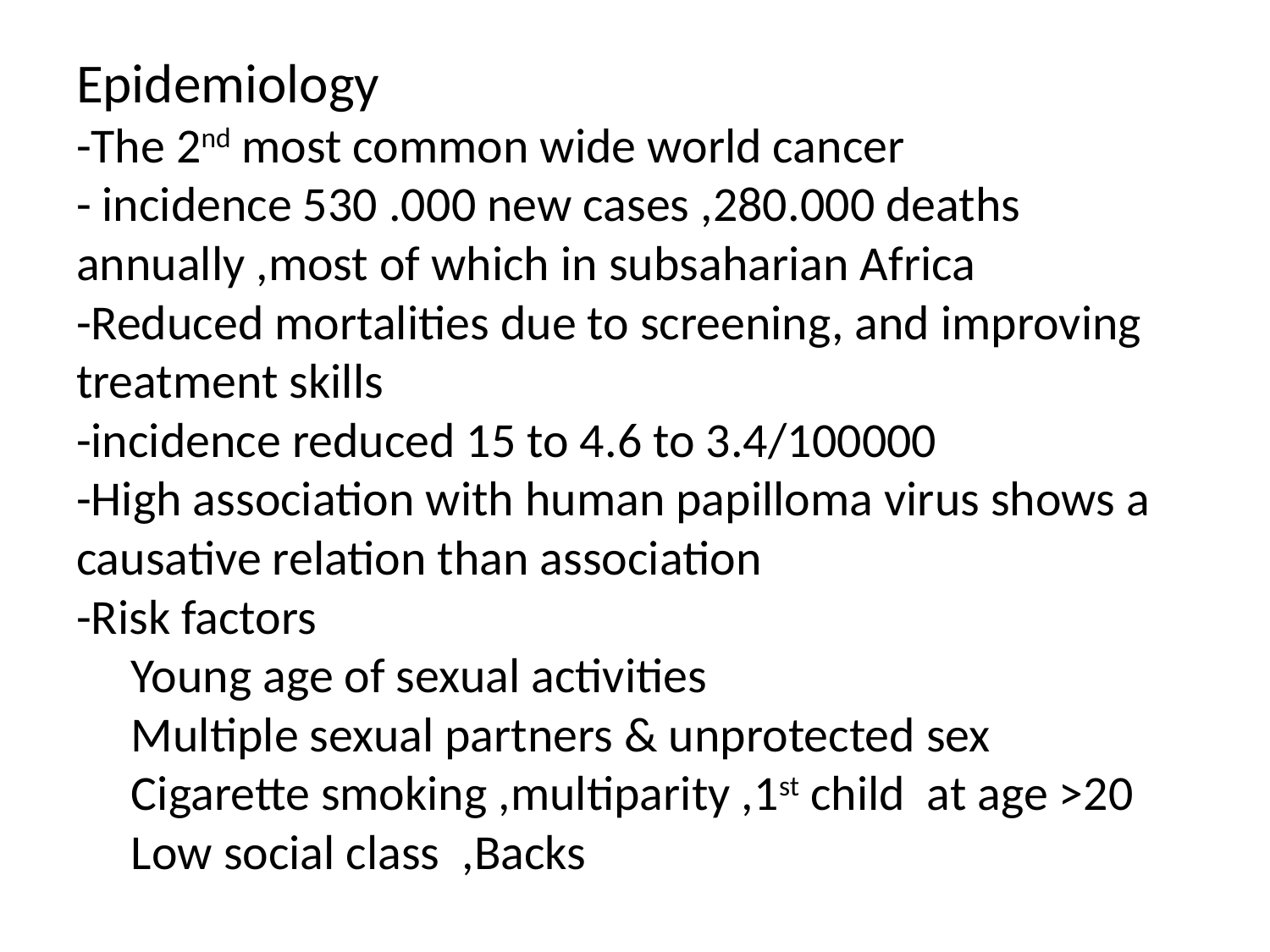

# Epidemiology -The 2nd most common wide world cancer - incidence 530 .000 new cases ,280.000 deaths annually ,most of which in subsaharian Africa -Reduced mortalities due to screening, and improving treatment skills -incidence reduced 15 to 4.6 to 3.4/100000 -High association with human papilloma virus shows a causative relation than association -Risk factors Young age of sexual activities Multiple sexual partners & unprotected sex Cigarette smoking ,multiparity ,1st child  at age >20 Low social class  ,Backs